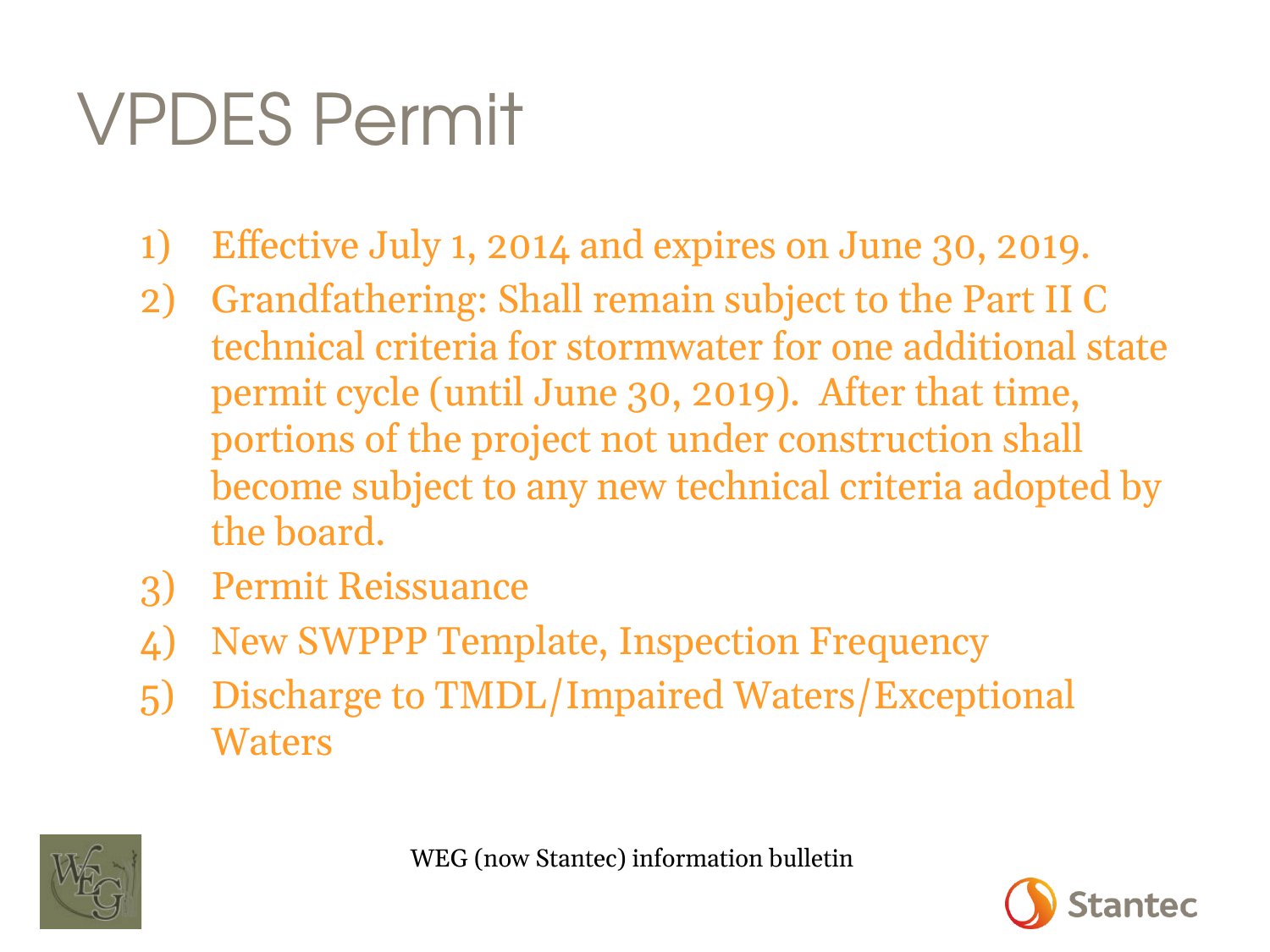

# VPDES Permit
Effective July 1, 2014 and expires on June 30, 2019.
Grandfathering: Shall remain subject to the Part II C technical criteria for stormwater for one additional state permit cycle (until June 30, 2019).  After that time, portions of the project not under construction shall become subject to any new technical criteria adopted by the board.
Permit Reissuance
New SWPPP Template, Inspection Frequency
Discharge to TMDL/Impaired Waters/Exceptional Waters

WEG (now Stantec) information bulletin